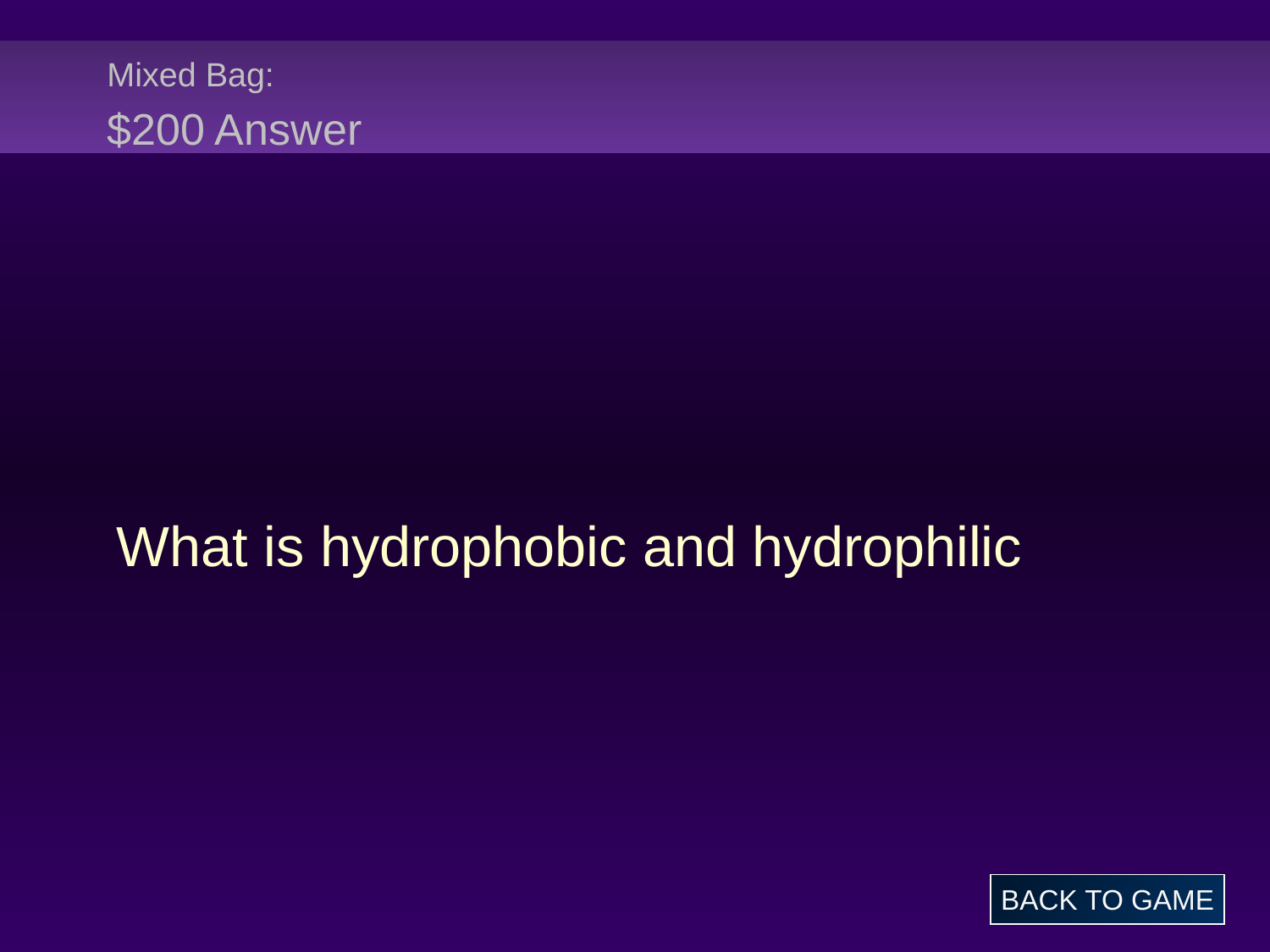

# Mixed Bag: $200 Answer
What is hydrophobic and hydrophilic
BACK TO GAME